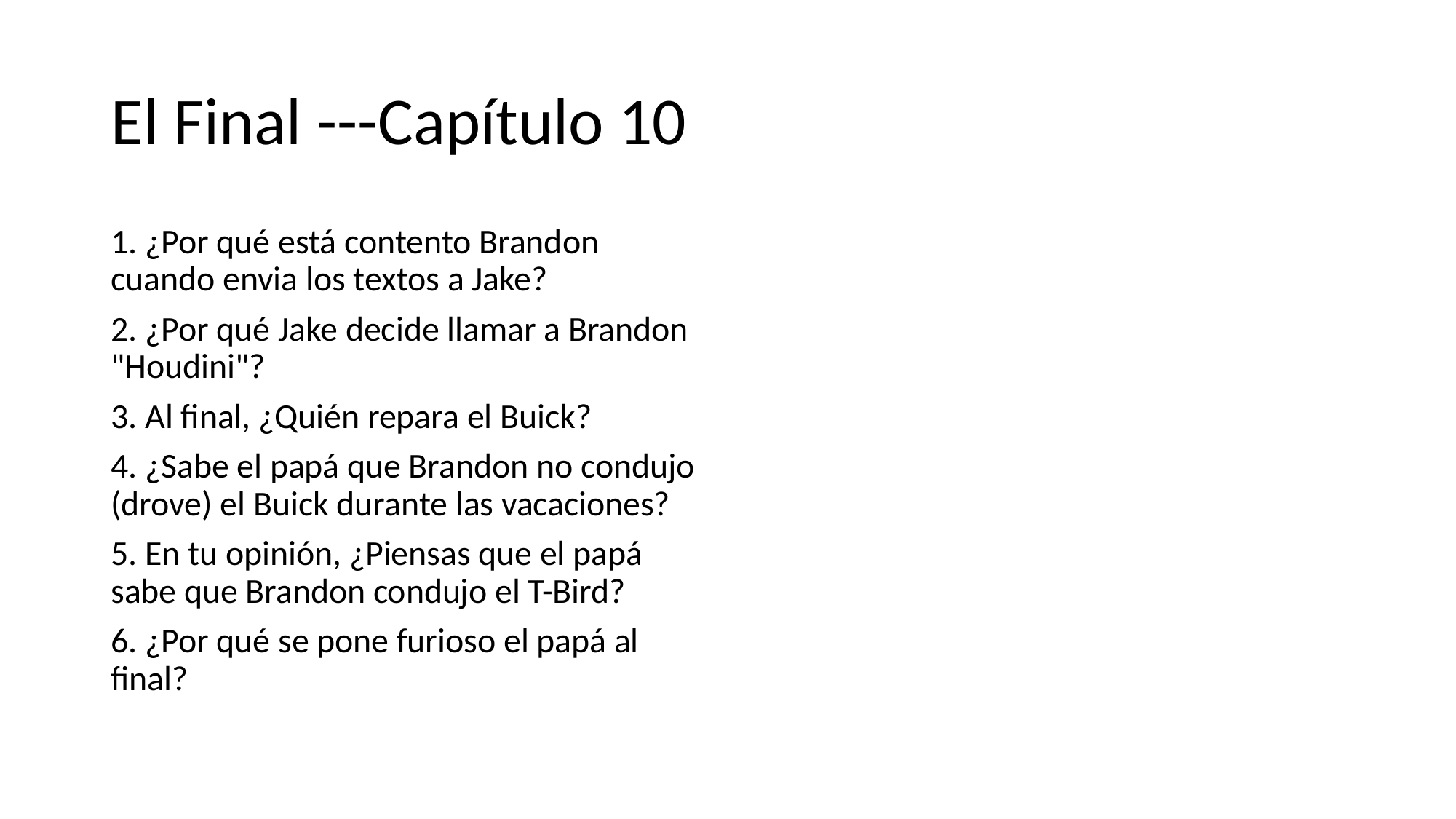

# El Final ---Capítulo 10
1. ¿Por qué está contento Brandon cuando envia los textos a Jake?
2. ¿Por qué Jake decide llamar a Brandon "Houdini"?
3. Al final, ¿Quién repara el Buick?
4. ¿Sabe el papá que Brandon no condujo (drove) el Buick durante las vacaciones?
5. En tu opinión, ¿Piensas que el papá sabe que Brandon condujo el T-Bird?
6. ¿Por qué se pone furioso el papá al final?